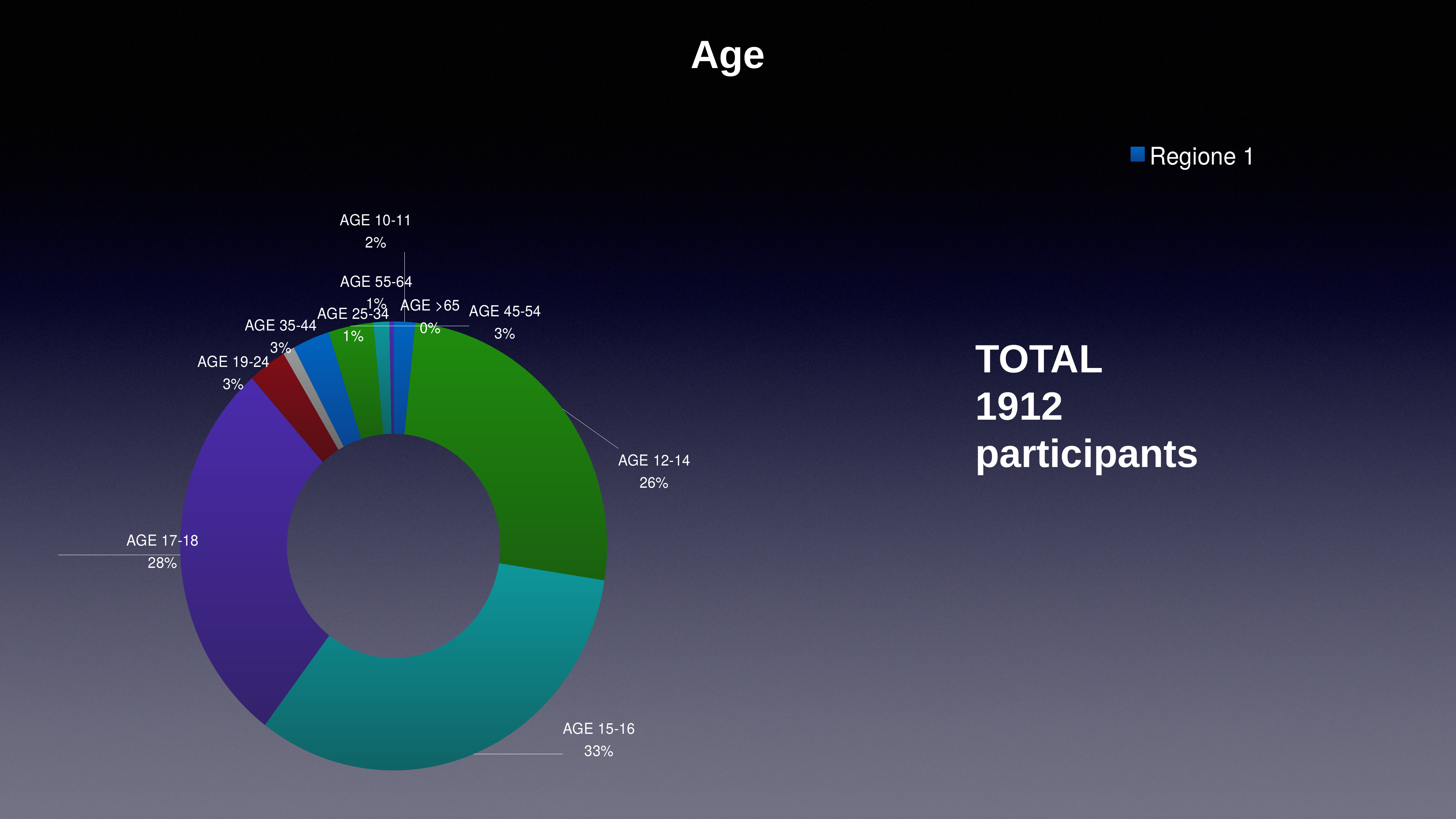

Age

### Chart

| Category | Regione 1 |
|---|---|
| AGE 10-11 | 31.0 |
| AGE 12-14 | 494.0 |
| AGE 15-16 | 628.0 |
| AGE 17-18 | 538.0 |
| AGE 19-24 | 56.0 |
| AGE 25-34 | 17.0 |
| AGE 35-44 | 54.0 |
| AGE 45-54 | 65.0 |
| AGE 55-64 | 23.0 |
| AGE >65 | 6.0 |
TOTAL
1912 participants